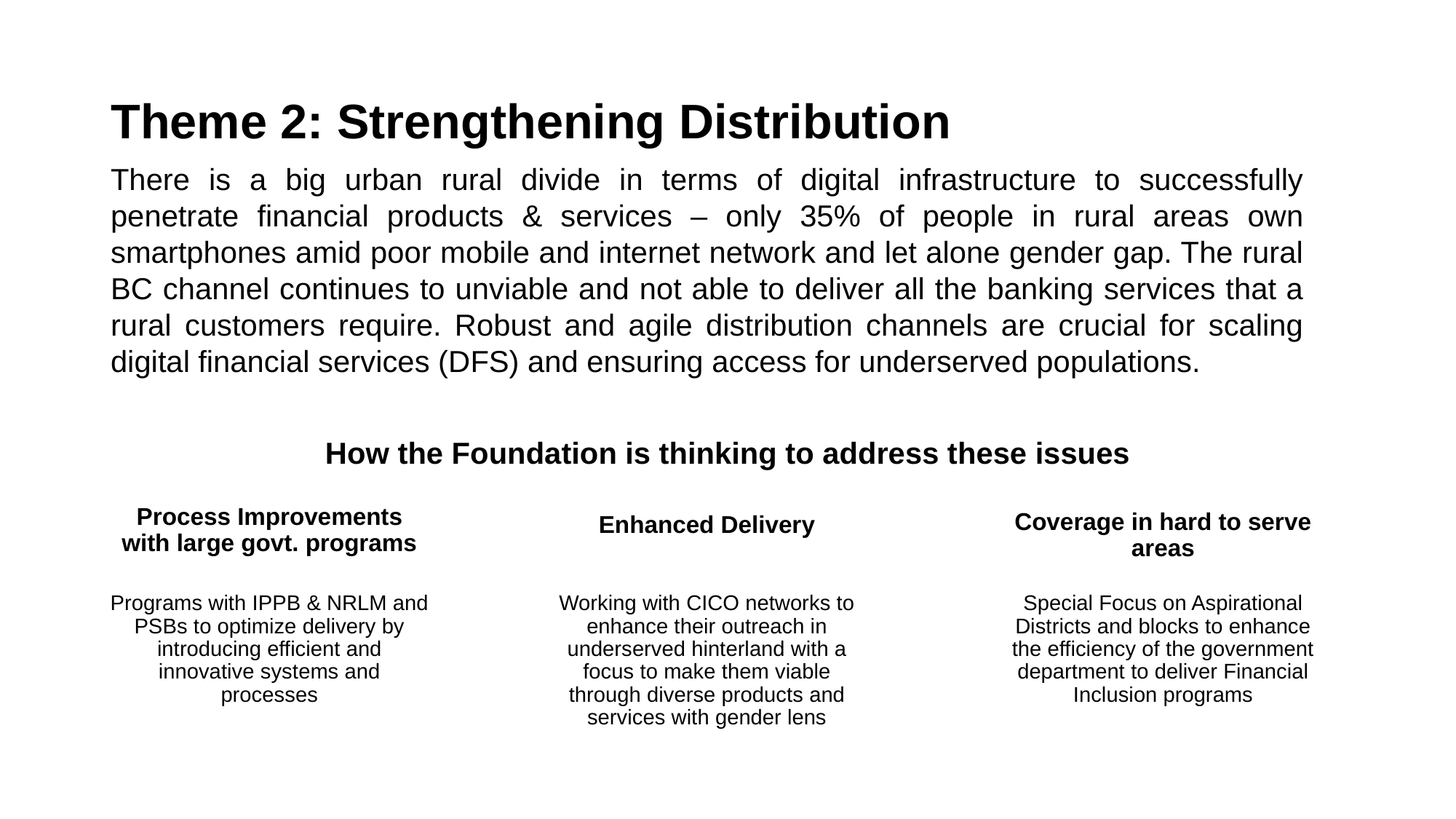

# Theme 2: Strengthening Distribution
There is a big urban rural divide in terms of digital infrastructure to successfully penetrate financial products & services – only 35% of people in rural areas own smartphones amid poor mobile and internet network and let alone gender gap. The rural BC channel continues to unviable and not able to deliver all the banking services that a rural customers require. Robust and agile distribution channels are crucial for scaling digital financial services (DFS) and ensuring access for underserved populations.
How the Foundation is thinking to address these issues
Process Improvements with large govt. programs
Coverage in hard to serve areas
Enhanced Delivery
Programs with IPPB & NRLM and PSBs to optimize delivery by introducing efficient and innovative systems and processes
Working with CICO networks to enhance their outreach in underserved hinterland with a focus to make them viable through diverse products and services with gender lens
Special Focus on Aspirational Districts and blocks to enhance the efficiency of the government department to deliver Financial Inclusion programs